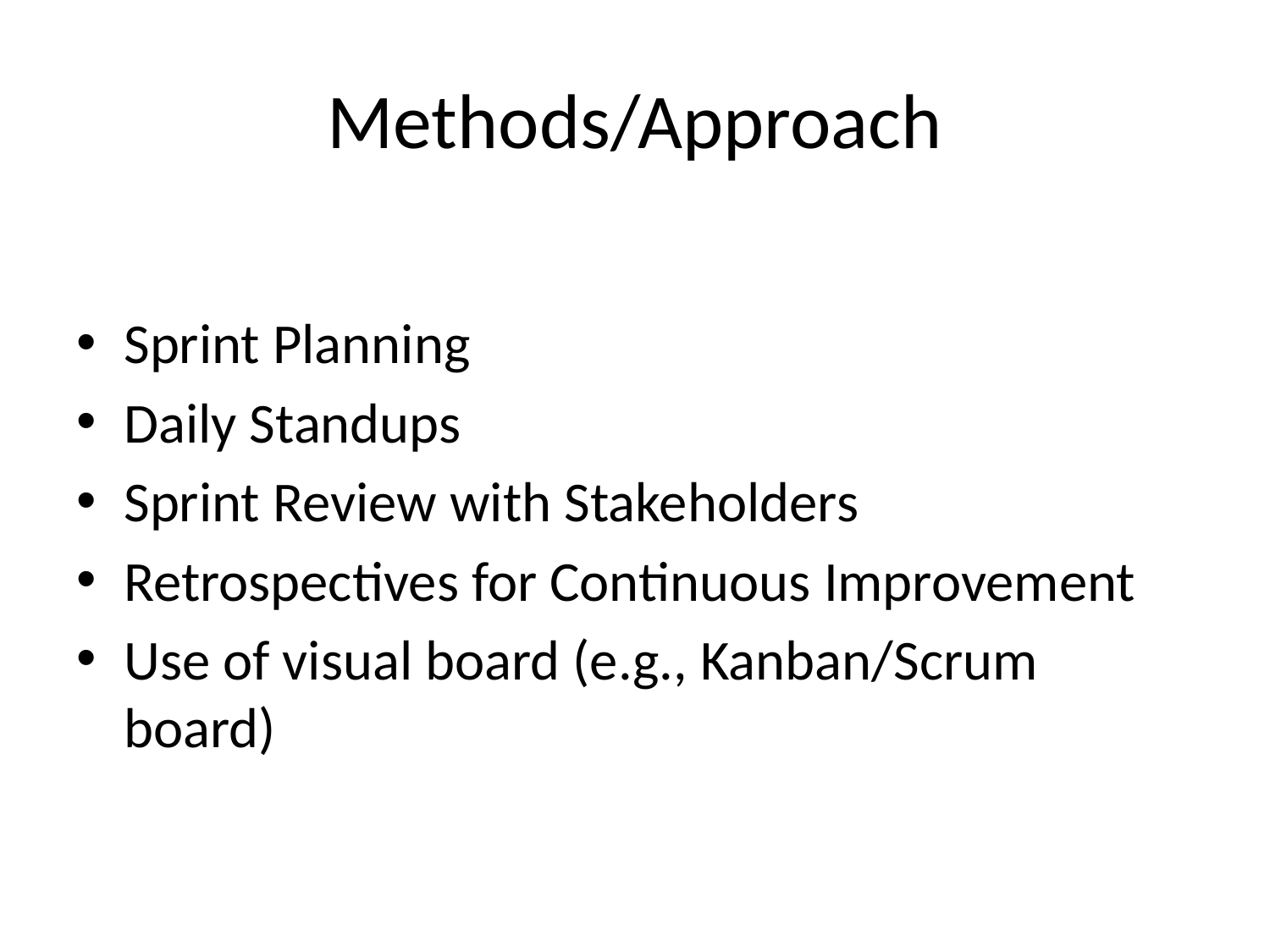

# Methods/Approach

Sprint Planning
Daily Standups
Sprint Review with Stakeholders
Retrospectives for Continuous Improvement
Use of visual board (e.g., Kanban/Scrum board)